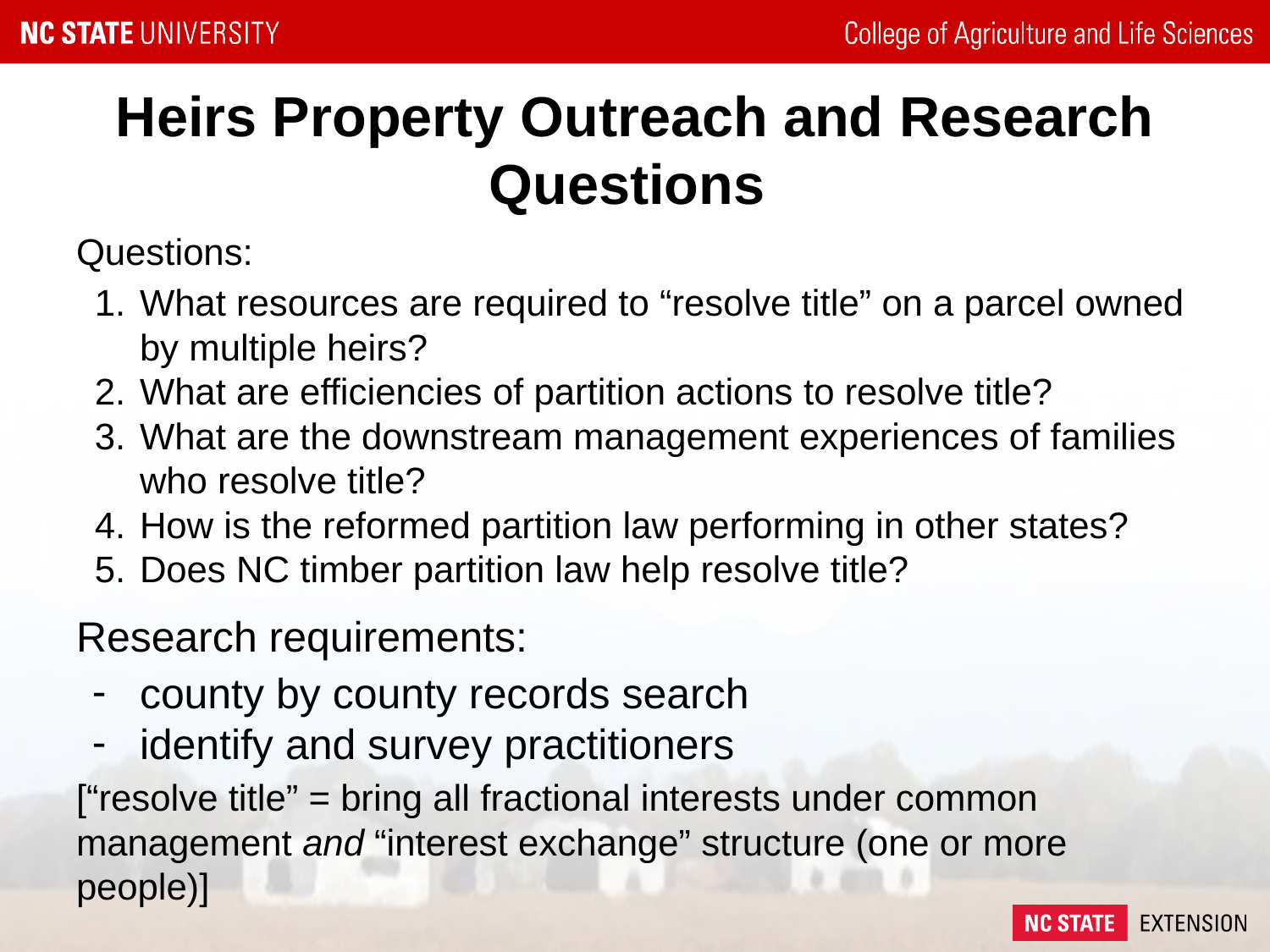

# Heirs Property Outreach and Research Questions
Questions:
What resources are required to “resolve title” on a parcel owned by multiple heirs?
What are efficiencies of partition actions to resolve title?
What are the downstream management experiences of families who resolve title?
How is the reformed partition law performing in other states?
Does NC timber partition law help resolve title?

Research requirements:
county by county records search
identify and survey practitioners
[“resolve title” = bring all fractional interests under common management and “interest exchange” structure (one or more people)]